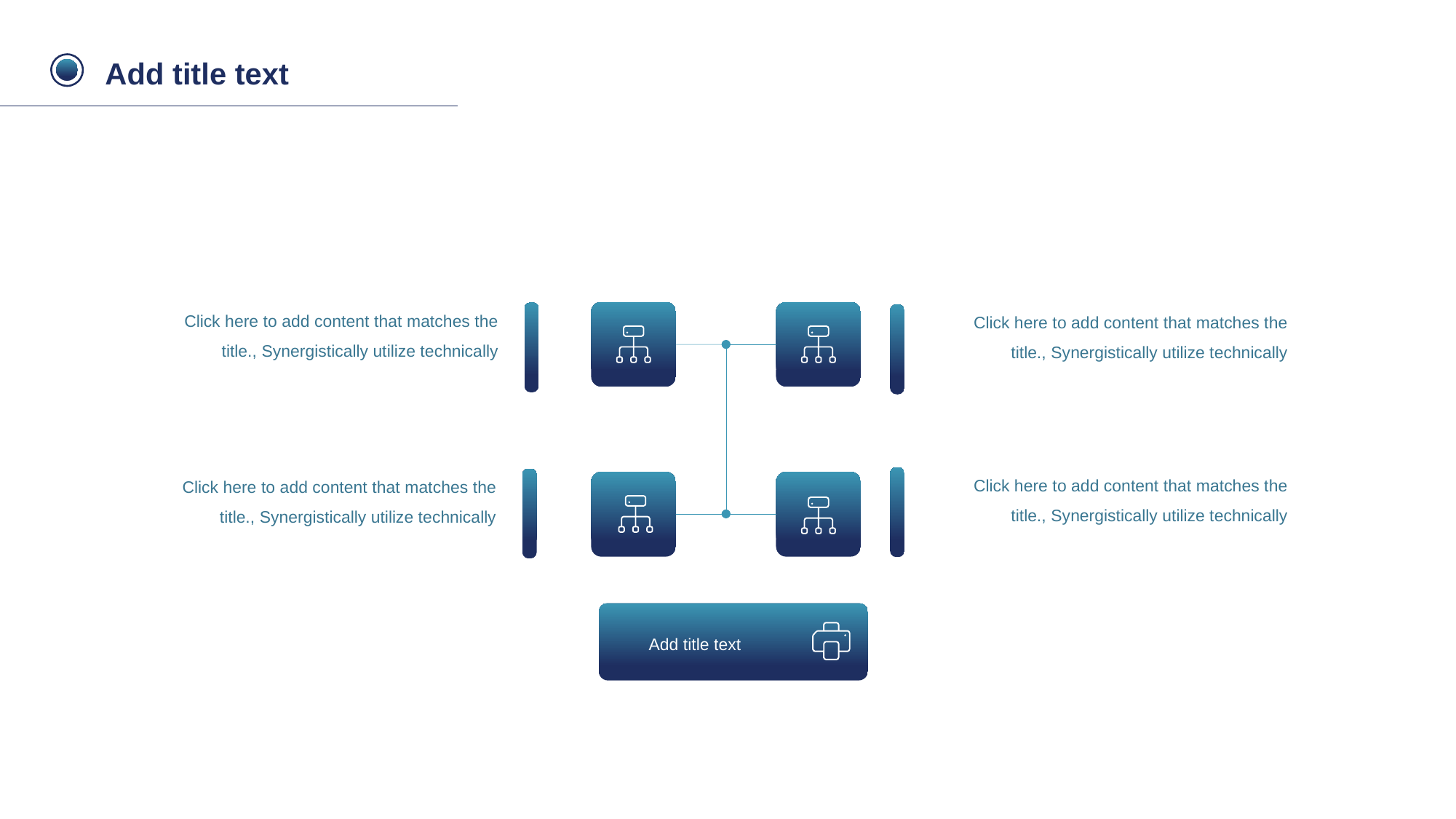

Add title text

Click here to add content that matches the title., Synergistically utilize technically
0 1
0 2
Click here to add content that matches the title., Synergistically utilize technically

Click here to add content that matches the title., Synergistically utilize technically
Click here to add content that matches the title., Synergistically utilize technically

0 3
0 4

Add title text